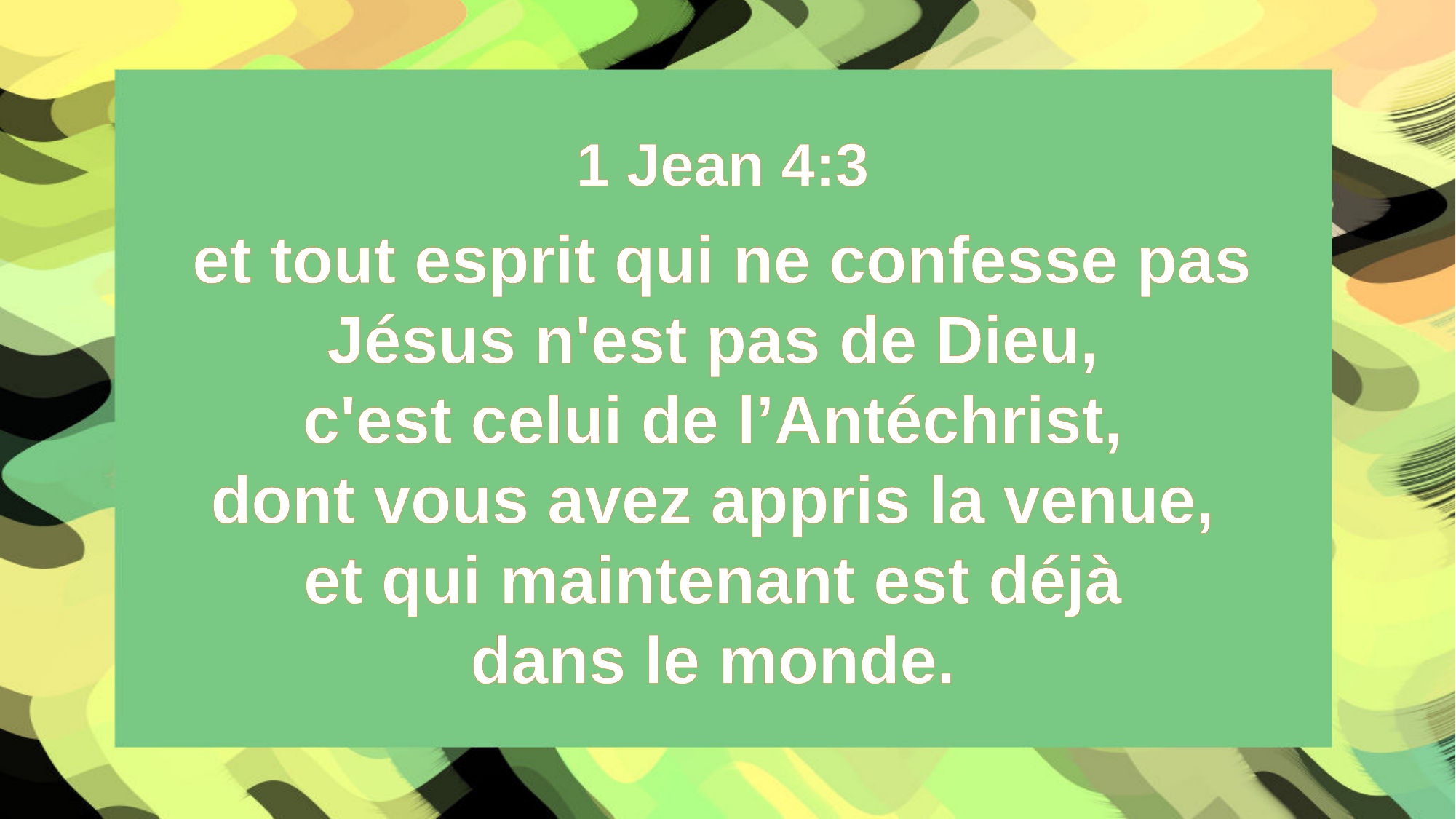

1 Jean 4:3

et tout esprit qui ne confesse pas Jésus n'est pas de Dieu,
c'est celui de l’Antéchrist,
dont vous avez appris la venue,
et qui maintenant est déjà
dans le monde.